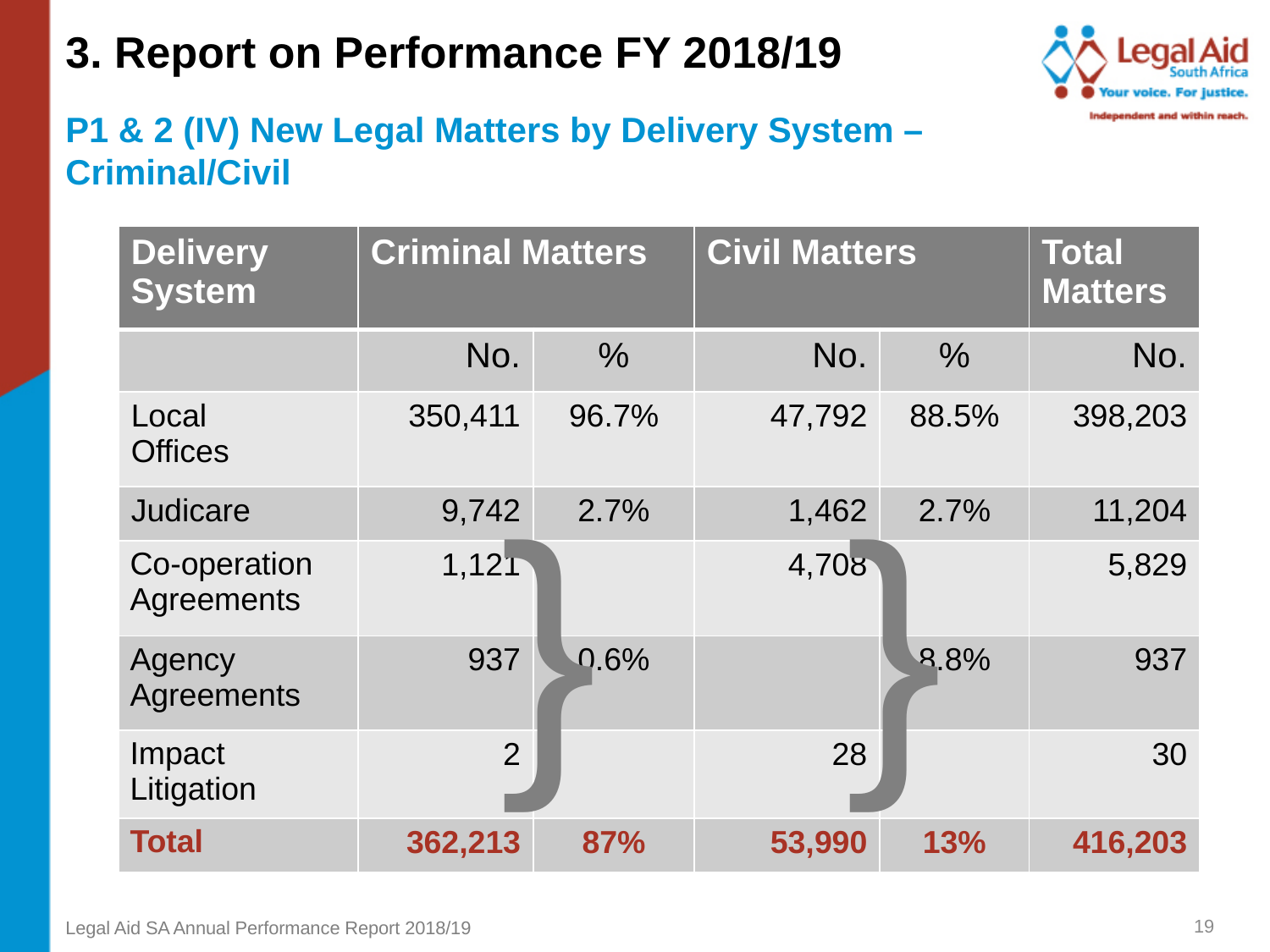

3. Report on Performance FY 2018/19
P1 & 2 (IV) New Legal Matters by Delivery System – Criminal/Civil

| Delivery System | Criminal Matters |  | Civil Matters |  | Total Matters |
| --- | --- | --- | --- | --- | --- |
|  | No. | % | No. | % | No. |
| Local Offices | 350,411 | 96.7% | 47,792 | 88.5% | 398,203 |
| Judicare | 9,742 | 2.7% | 1,462 | 2.7% | 11,204 |
| Co-operation Agreements | 1,121 |  | 4,708 |  | 5,829 |
| Agency Agreements | 937 | 0.6% |  | 8.8% | 937 |
| Impact Litigation | 2 |  | 28 |  | 30 |
| Total | 362,213 | 87% | 53,990 | 13% | 416,203 |
}
}
19
Legal Aid SA Annual Performance Report 2018/19